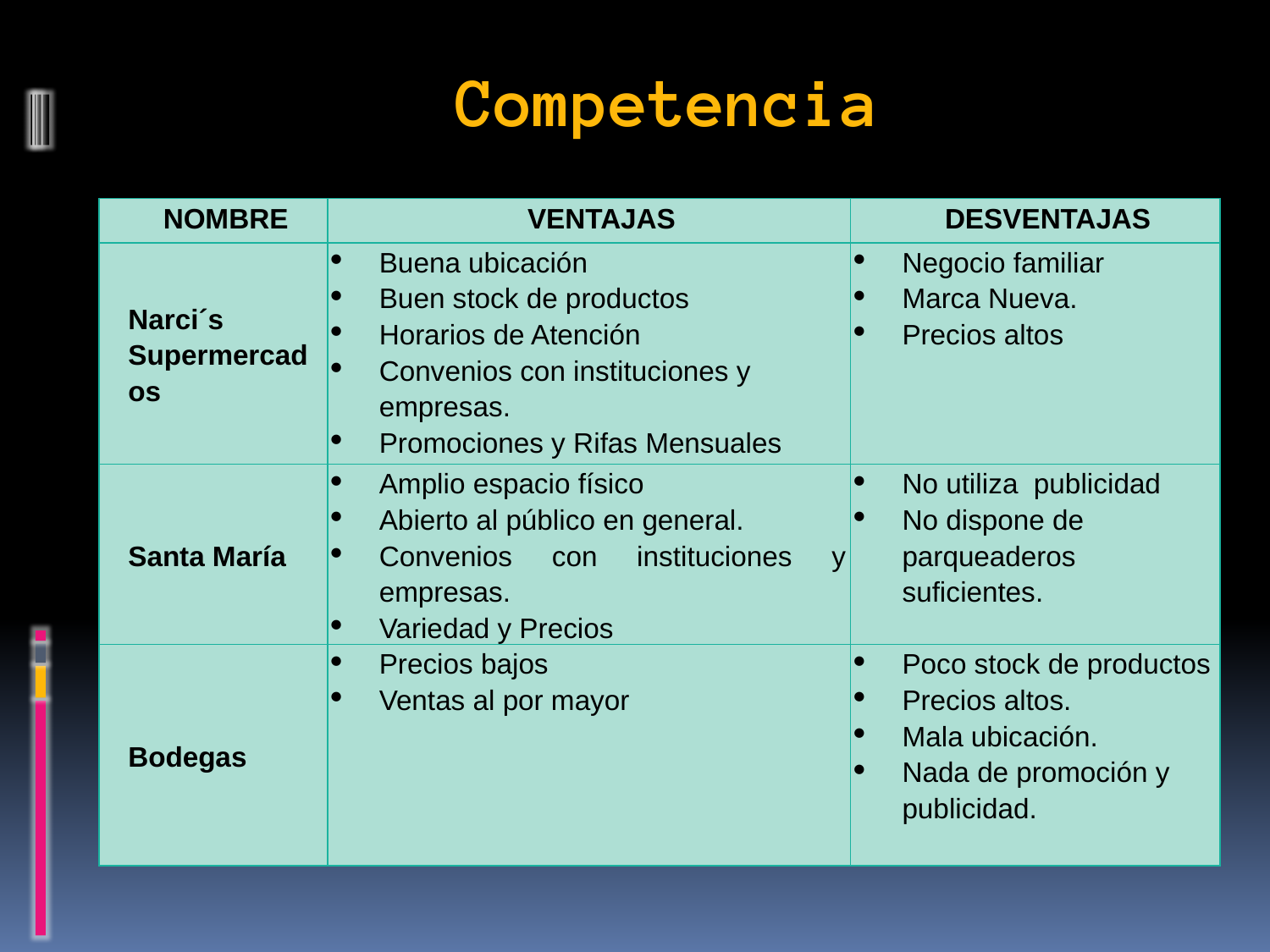

# Competencia
| NOMBRE | VENTAJAS | DESVENTAJAS |
| --- | --- | --- |
| Narci´s Supermercados | Buena ubicación Buen stock de productos Horarios de Atención Convenios con instituciones y empresas. Promociones y Rifas Mensuales | Negocio familiar Marca Nueva. Precios altos |
| Santa María | Amplio espacio físico Abierto al público en general. Convenios con instituciones y empresas. Variedad y Precios | No utiliza publicidad No dispone de parqueaderos suficientes. |
| Bodegas | Precios bajos Ventas al por mayor | Poco stock de productos Precios altos. Mala ubicación. Nada de promoción y publicidad. |